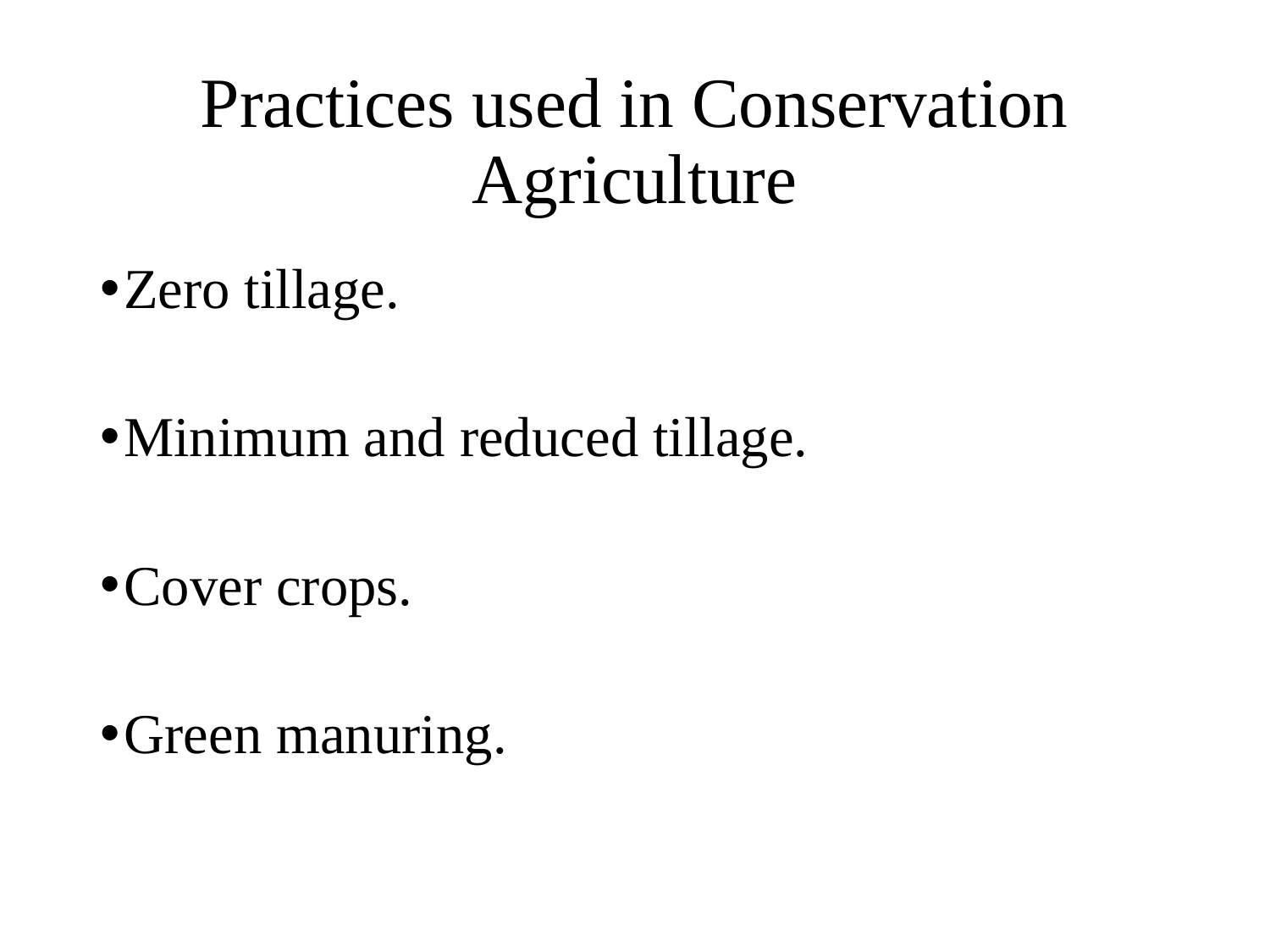

# Practices used in Conservation Agriculture
Zero tillage.

Minimum and reduced tillage.

Cover crops.

Green manuring.